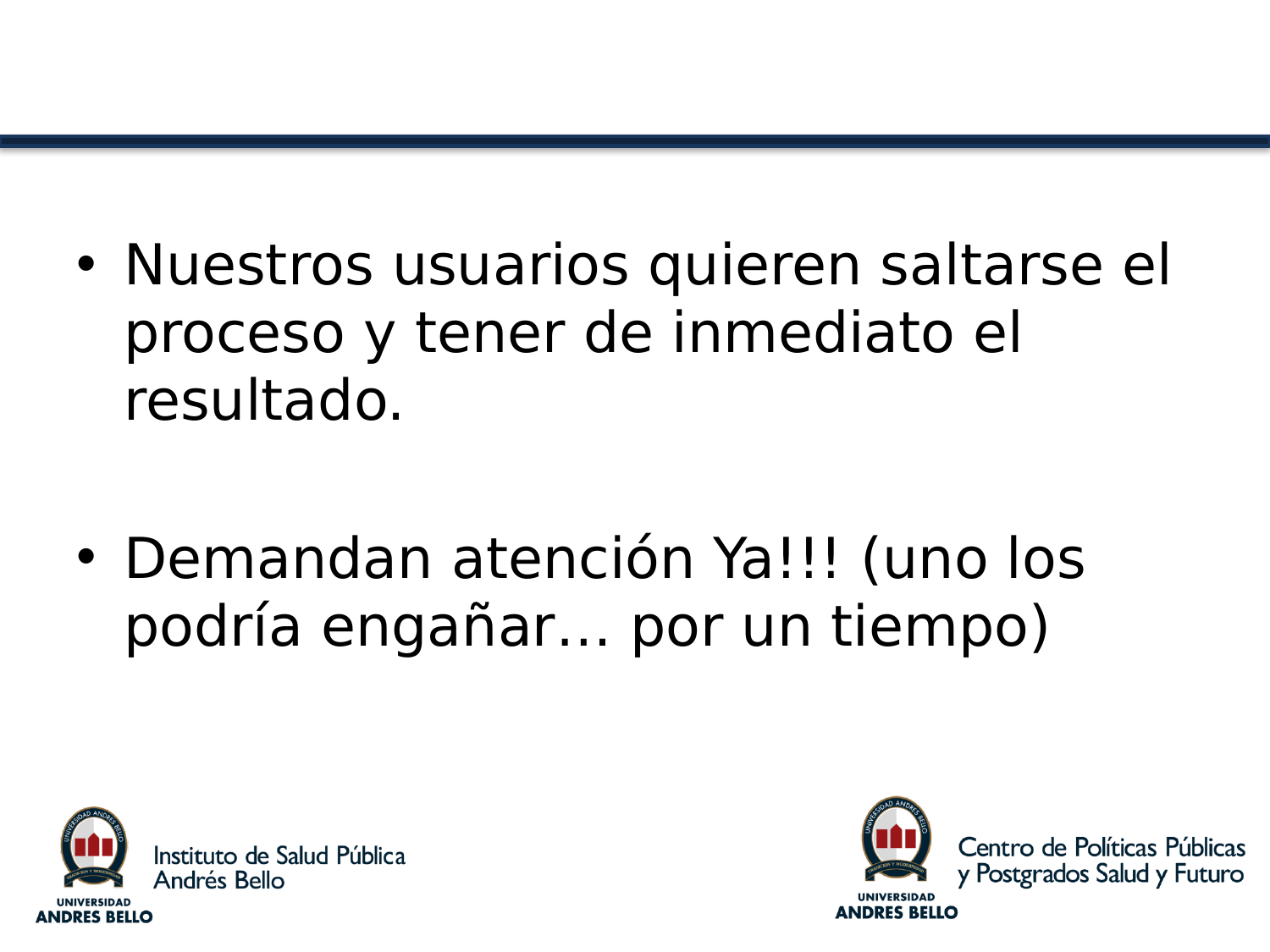

#
Nuestros usuarios quieren saltarse el proceso y tener de inmediato el resultado.

Demandan atención Ya!!! (uno los podría engañar… por un tiempo)